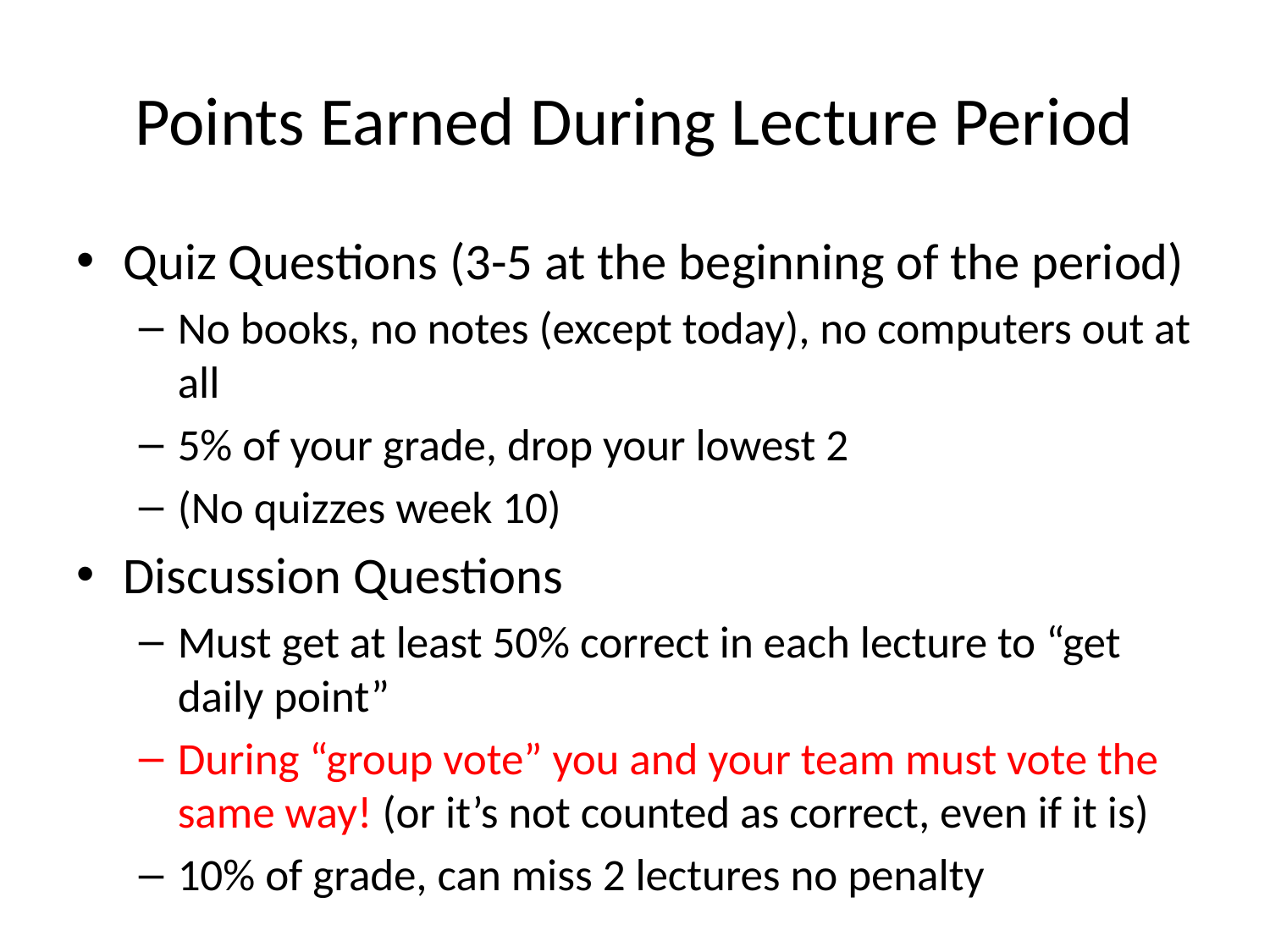

# Points Earned During Lecture Period
Quiz Questions (3-5 at the beginning of the period)
No books, no notes (except today), no computers out at all
5% of your grade, drop your lowest 2
(No quizzes week 10)
Discussion Questions
Must get at least 50% correct in each lecture to “get daily point”
During “group vote” you and your team must vote the same way! (or it’s not counted as correct, even if it is)
10% of grade, can miss 2 lectures no penalty